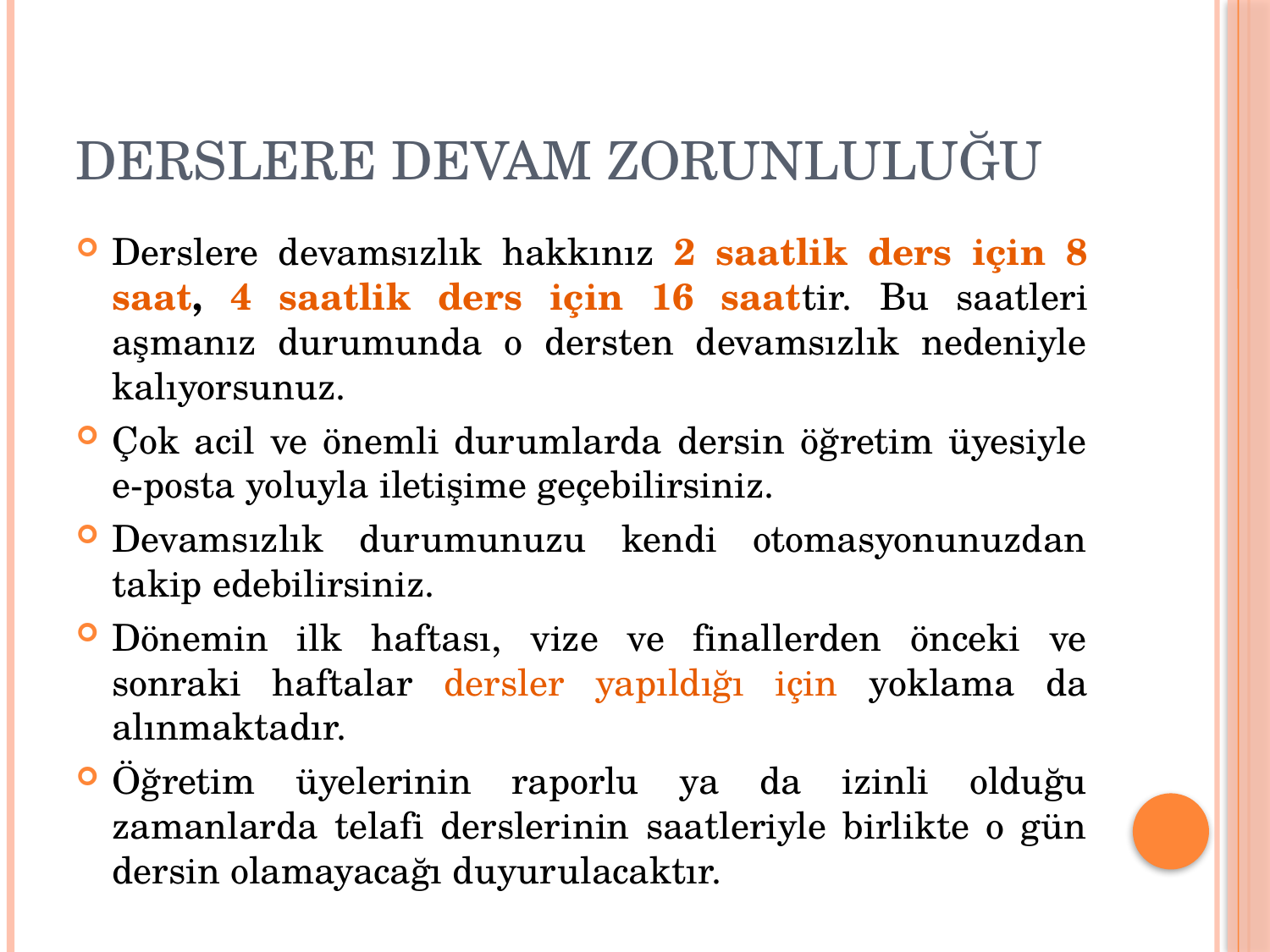

# DERSLERE DEVAM ZORUNLULUĞU
Derslere devamsızlık hakkınız 2 saatlik ders için 8 saat, 4 saatlik ders için 16 saattir. Bu saatleri aşmanız durumunda o dersten devamsızlık nedeniyle kalıyorsunuz.
Çok acil ve önemli durumlarda dersin öğretim üyesiyle e-posta yoluyla iletişime geçebilirsiniz.
Devamsızlık durumunuzu kendi otomasyonunuzdan takip edebilirsiniz.
Dönemin ilk haftası, vize ve finallerden önceki ve sonraki haftalar dersler yapıldığı için yoklama da alınmaktadır.
Öğretim üyelerinin raporlu ya da izinli olduğu zamanlarda telafi derslerinin saatleriyle birlikte o gün dersin olamayacağı duyurulacaktır.